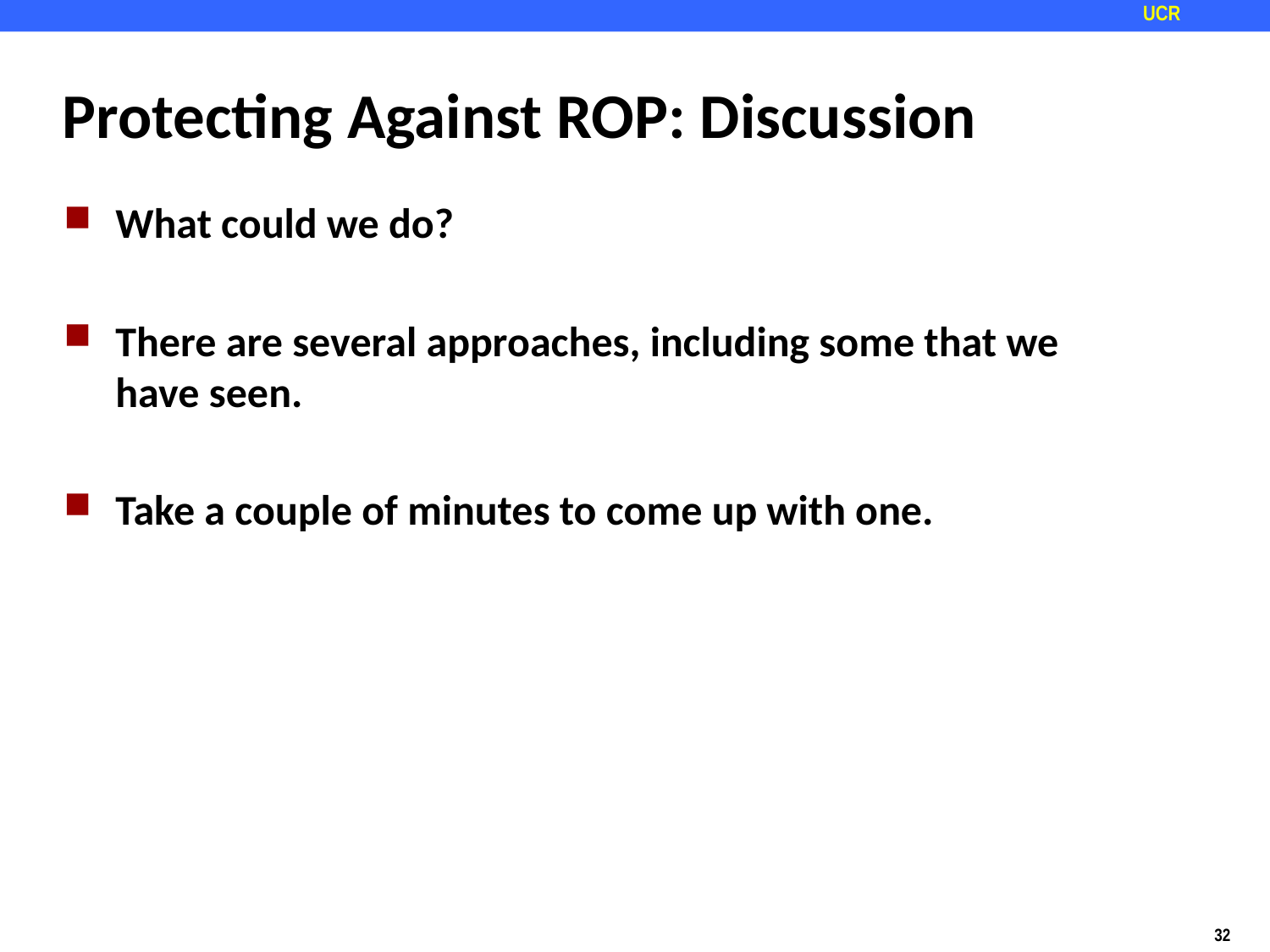

# Protecting Against ROP: Discussion
What could we do?

There are several approaches, including some that we have seen.

Take a couple of minutes to come up with one.